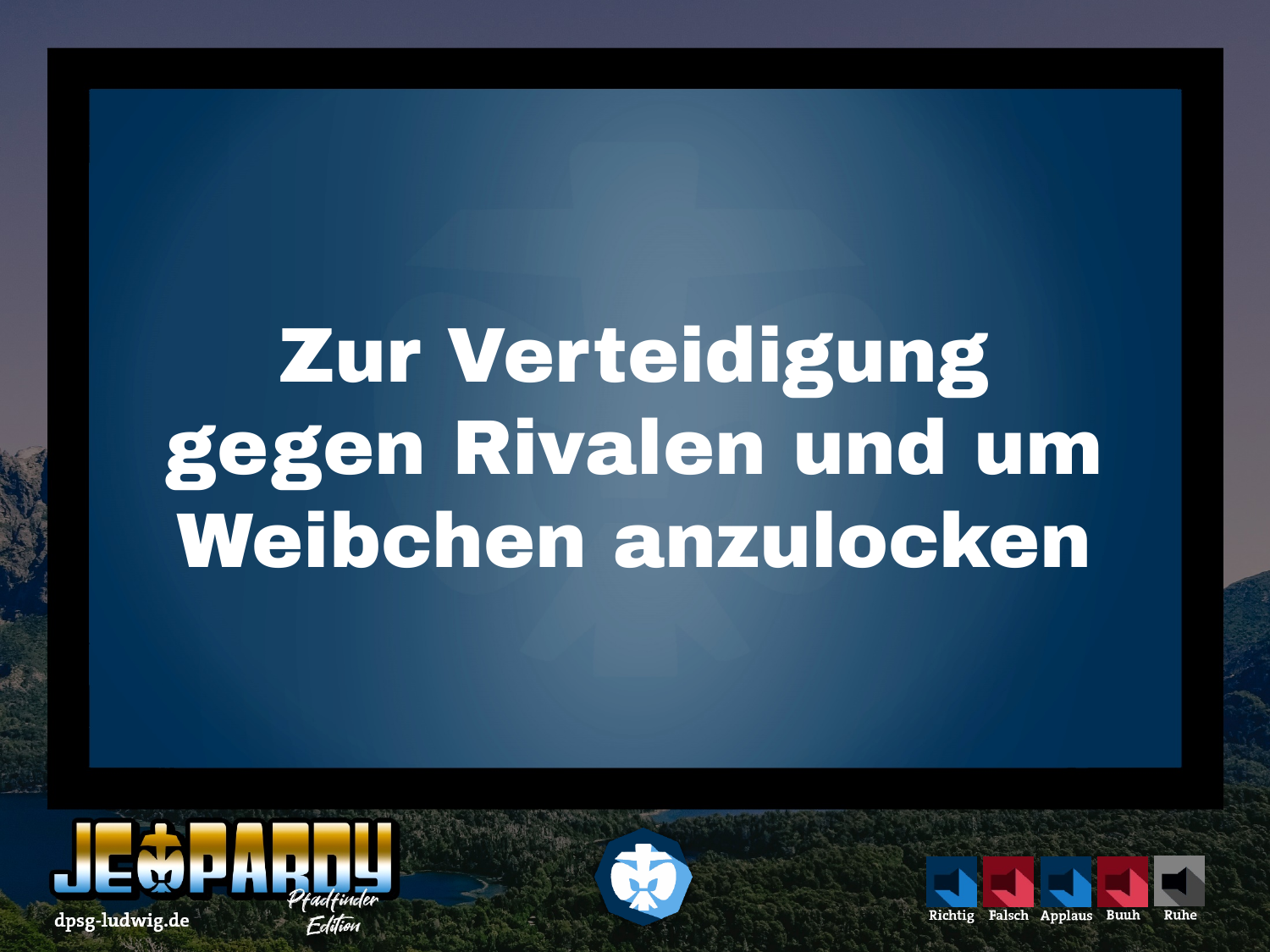

Zur Verteidigung gegen Rivalen und um Weibchen anzulocken